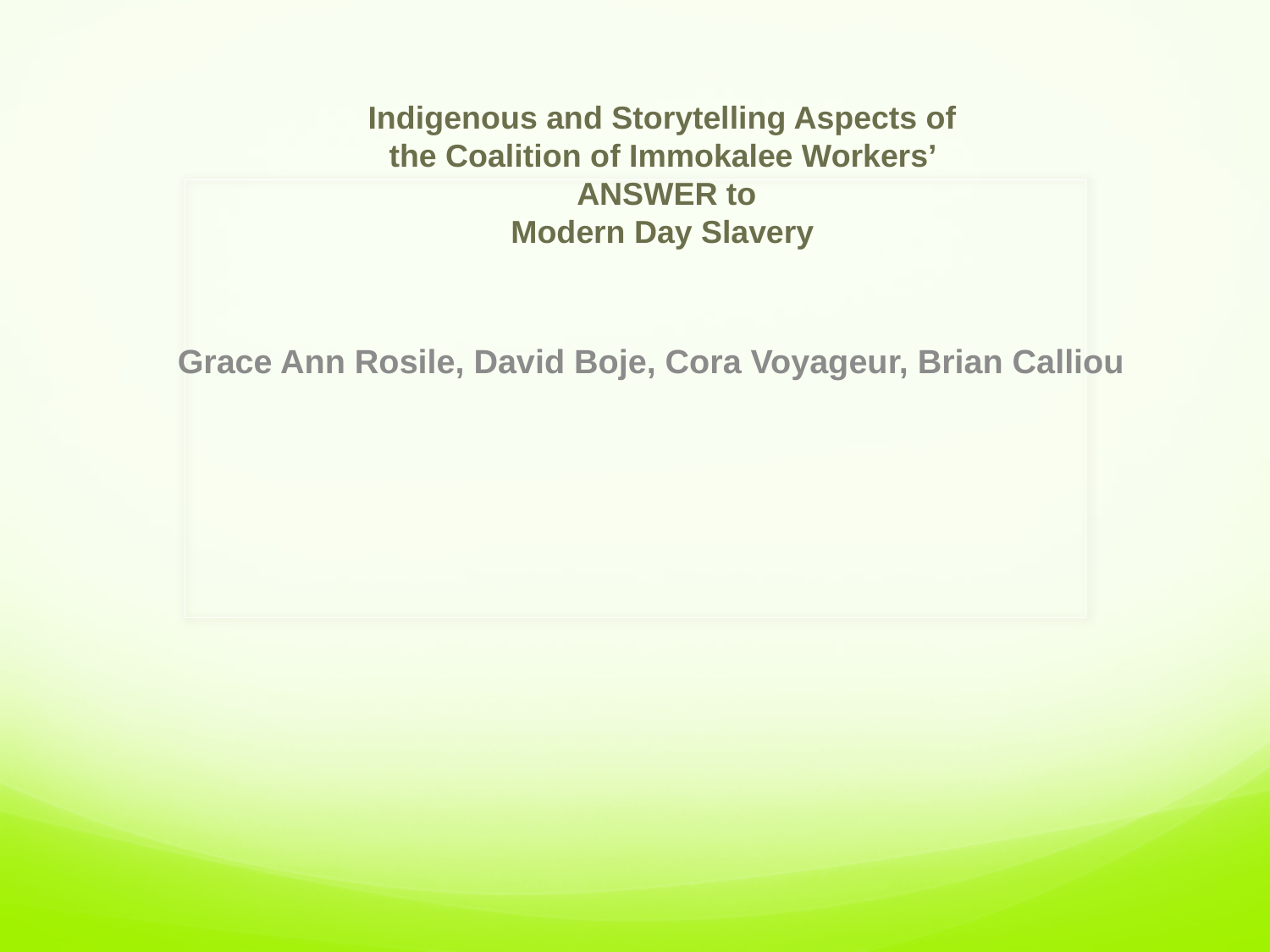

# Indigenous and Storytelling Aspects of the Coalition of Immokalee Workers’ ANSWER to Modern Day Slavery

Grace Ann Rosile, David Boje, Cora Voyageur, Brian Calliou